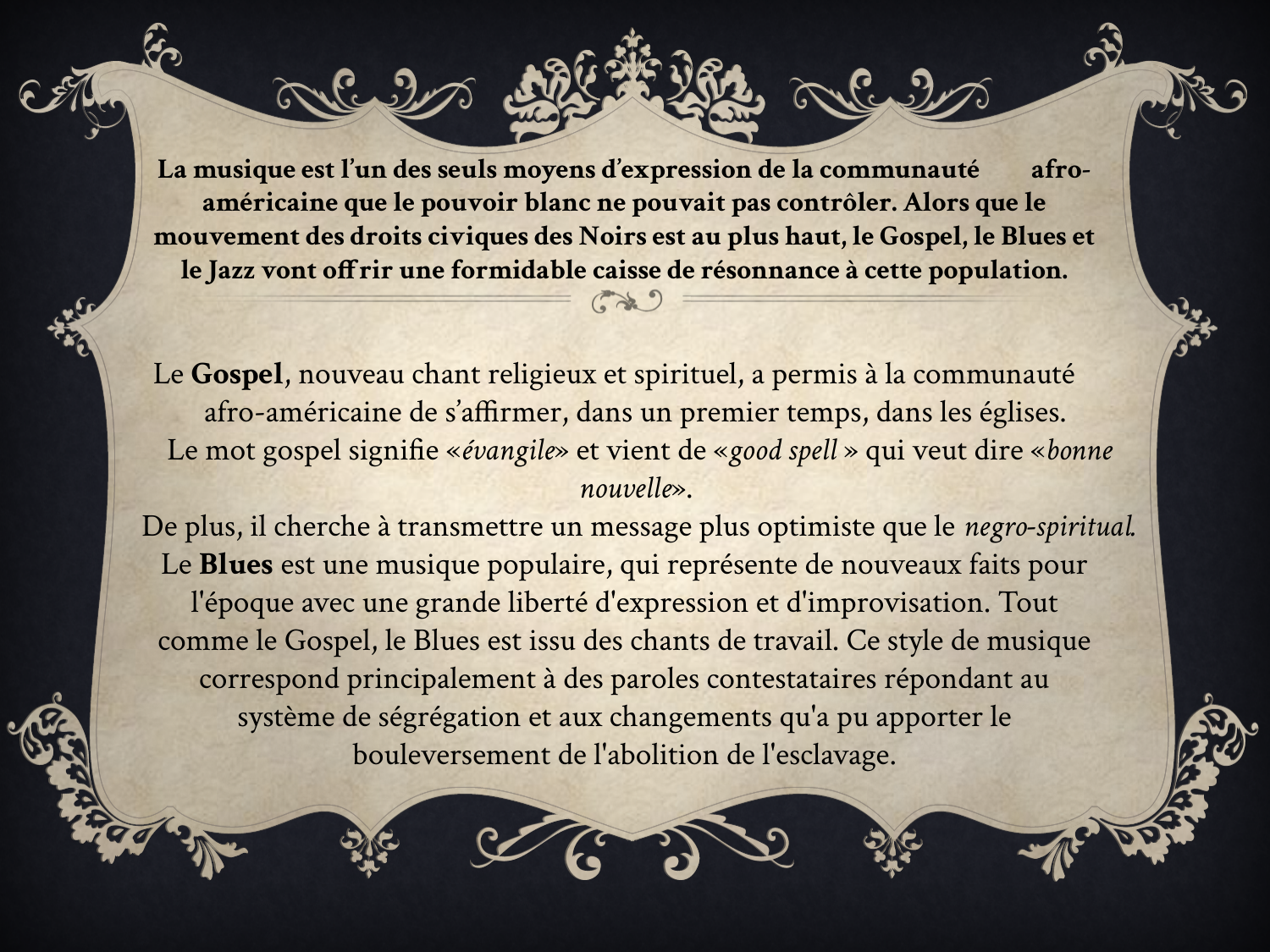

La musique est l’un des seuls moyens d’expression de la communauté         afro-américaine que le pouvoir blanc ne pouvait pas contrôler. Alors que le mouvement des droits civiques des Noirs est au plus haut, le Gospel, le Blues et le Jazz vont offrir une formidable caisse de résonnance à cette population.
Le Gospel, nouveau chant religieux et spirituel, a permis à la communauté        afro-américaine de s’affirmer, dans un premier temps, dans les églises.
Le mot gospel signifie «évangile» et vient de «good spell » qui veut dire «bonne nouvelle».
De plus, il cherche à transmettre un message plus optimiste que le negro-spiritual.
Le Blues est une musique populaire, qui représente de nouveaux faits pour l'époque avec une grande liberté d'expression et d'improvisation. Tout comme le Gospel, le Blues est issu des chants de travail. Ce style de musique correspond principalement à des paroles contestataires répondant au système de ségrégation et aux changements qu'a pu apporter le bouleversement de l'abolition de l'esclavage.